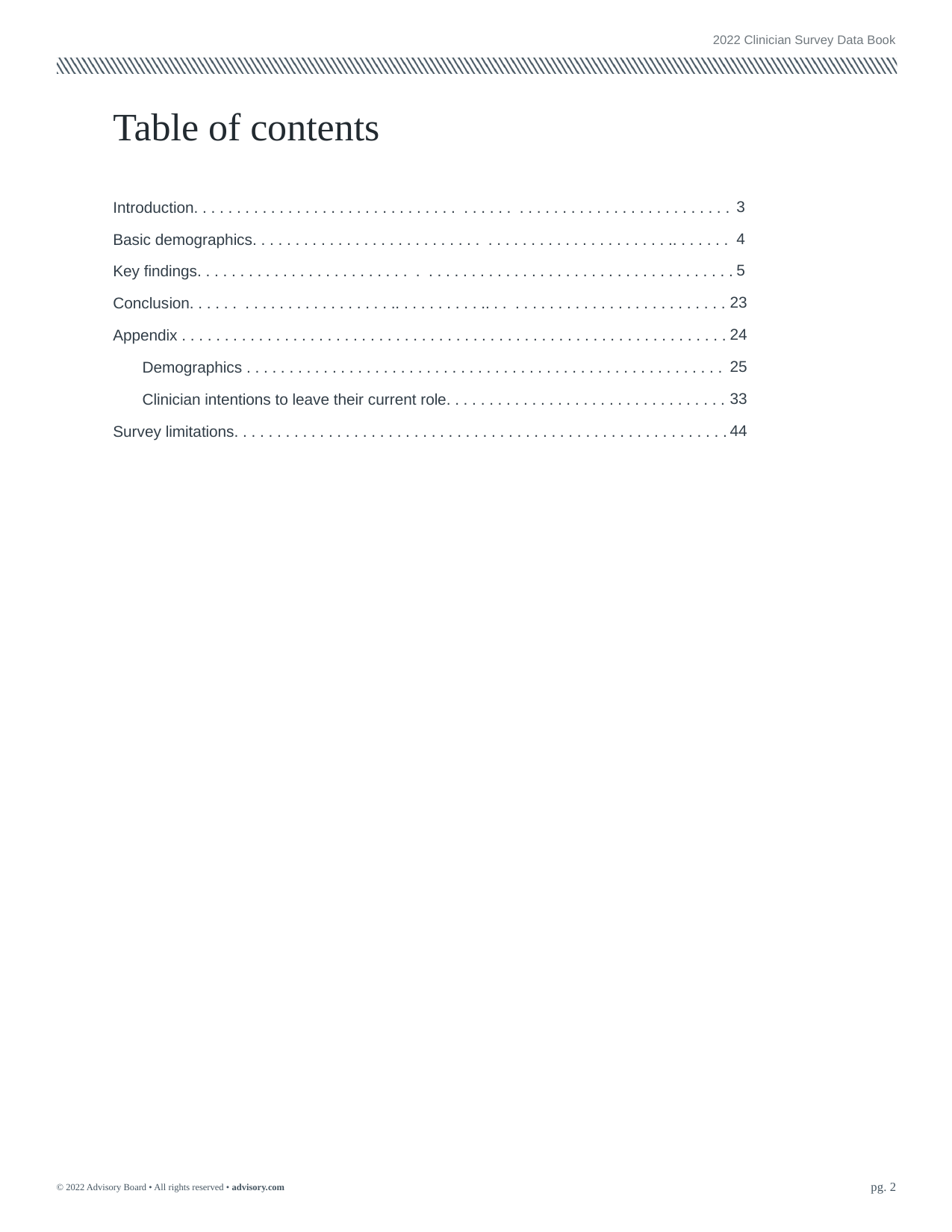

2022 Clinician Survey Data Book
# Table of contents
Introduction. . . . . . . . . . . . . . . . . . . . . . . . . . . . . . .  . . . . . .  . . . . . . . . . . . . . . . . . . . . . . . . .
Basic demographics. . . . . . . . . . . . . . . . . . . . . . . . . . .  . . . . . . . . . . . . . . . . . . . . . .. . . . . . .
Key findings. . . . . . . . . . . . . . . . . . . . . . . . .  .  . . . . . . . . . . . . . . . . . . . . . . . . . . . . . . . . . . . .
Conclusion. . . . . .  . . . . . . . . . . . . . . . . . .. . . . . . . . . . .. . .  . . . . . . . . . . . . . . . . . . . . . . . . .
Appendix . . . . . . . . . . . . . . . . . . . . . . . . . . . . . . . . . . . . . . . . . . . . . . . . . . . . . . . . . . . . . . . .
Demographics . . . . . . . . . . . . . . . . . . . . . . . . . . . . . . . . . . . . . . . . . . . . . . . . . . . . . . . .
Clinician intentions to leave their current role. . . . . . . . . . . . . . . . . . . . . . . . . . . . . . . . .
Survey limitations. . . . . . . . . . . . . . . . . . . . . . . . . . . . . . . . . . . . . . . . . . . . . . . . . . . . . . . . . .
3
4
5
23
24
25
33
44